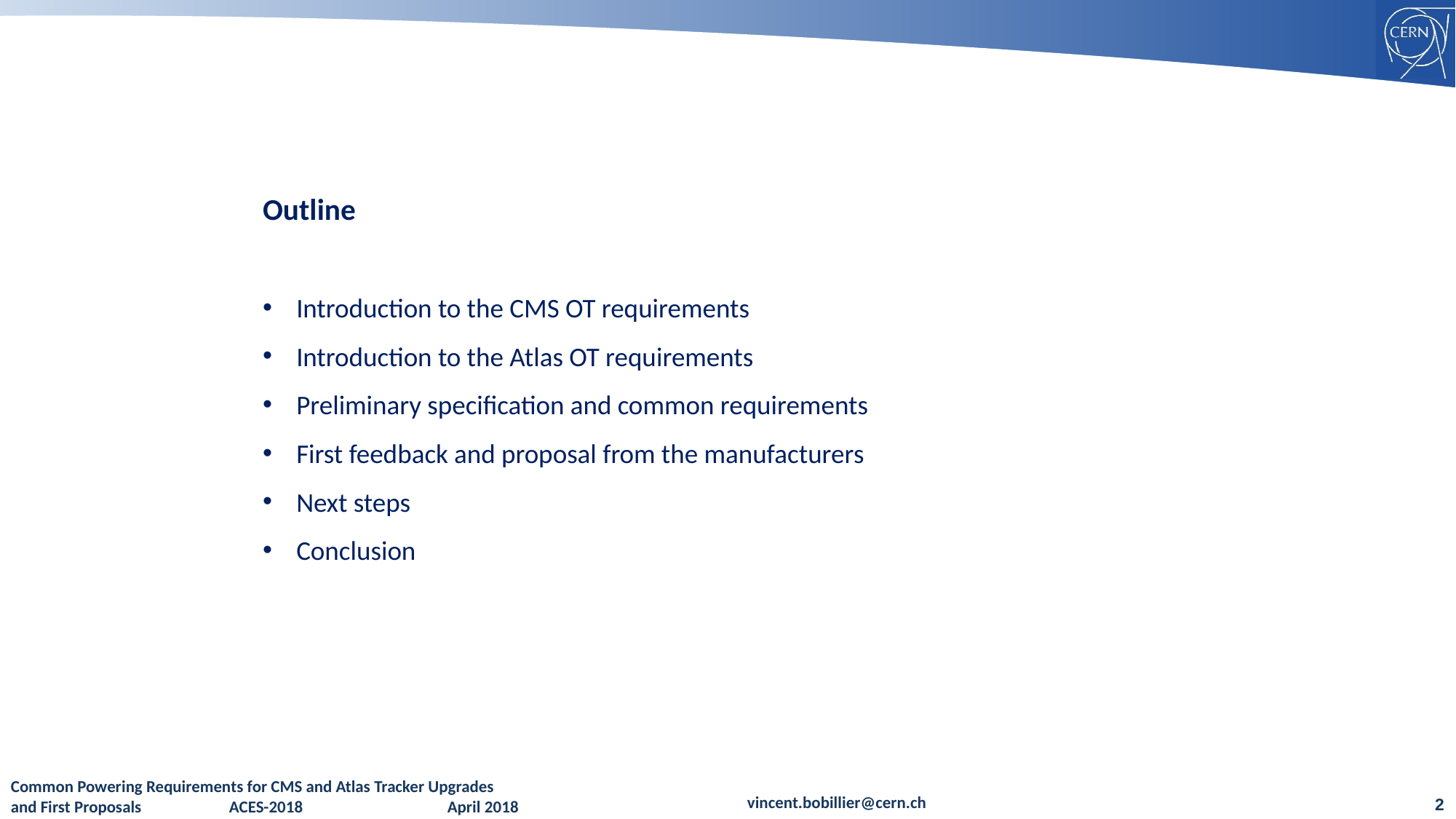

Outline

Introduction to the CMS OT requirements
Introduction to the Atlas OT requirements
Preliminary specification and common requirements
First feedback and proposal from the manufacturers
Next steps
Conclusion